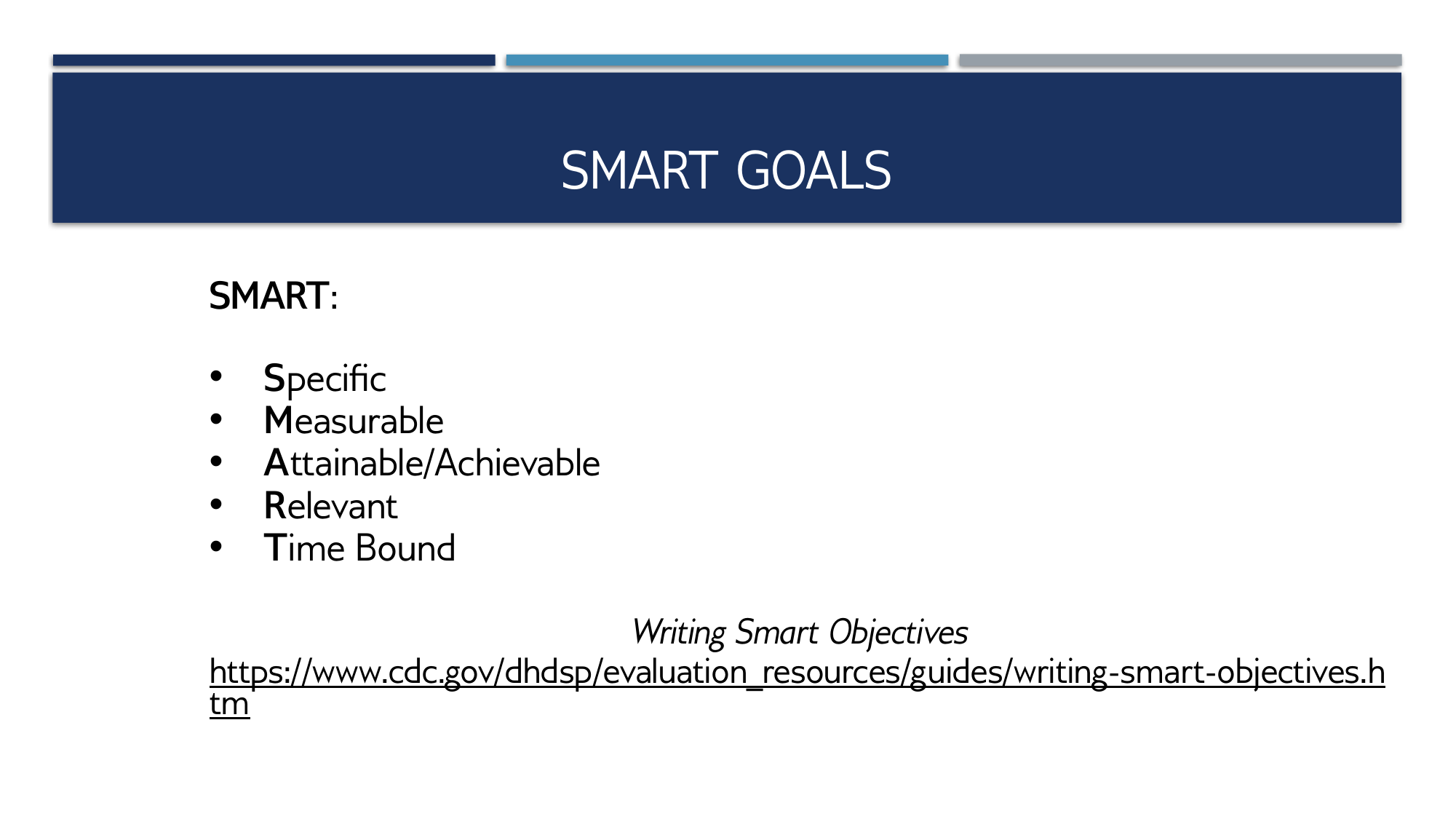

# SMART Goals

SMART:

Specific
Measurable
Attainable/Achievable
Relevant
Time Bound

Writing Smart Objectives
https://www.cdc.gov/dhdsp/evaluation_resources/guides/writing-smart-objectives.htm